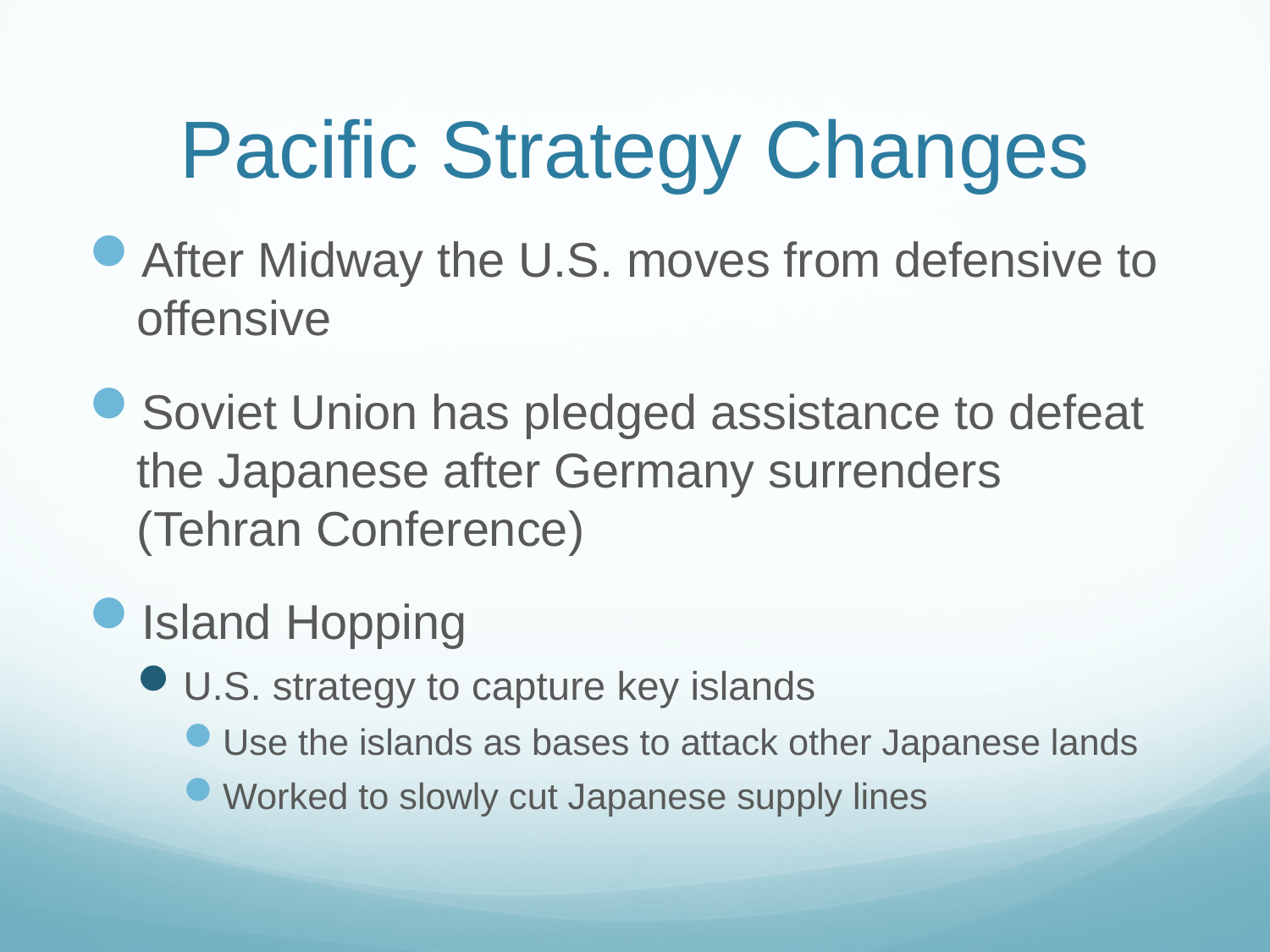

# Pacific Strategy Changes
After Midway the U.S. moves from defensive to offensive
Soviet Union has pledged assistance to defeat the Japanese after Germany surrenders (Tehran Conference)
Island Hopping
U.S. strategy to capture key islands
Use the islands as bases to attack other Japanese lands
Worked to slowly cut Japanese supply lines